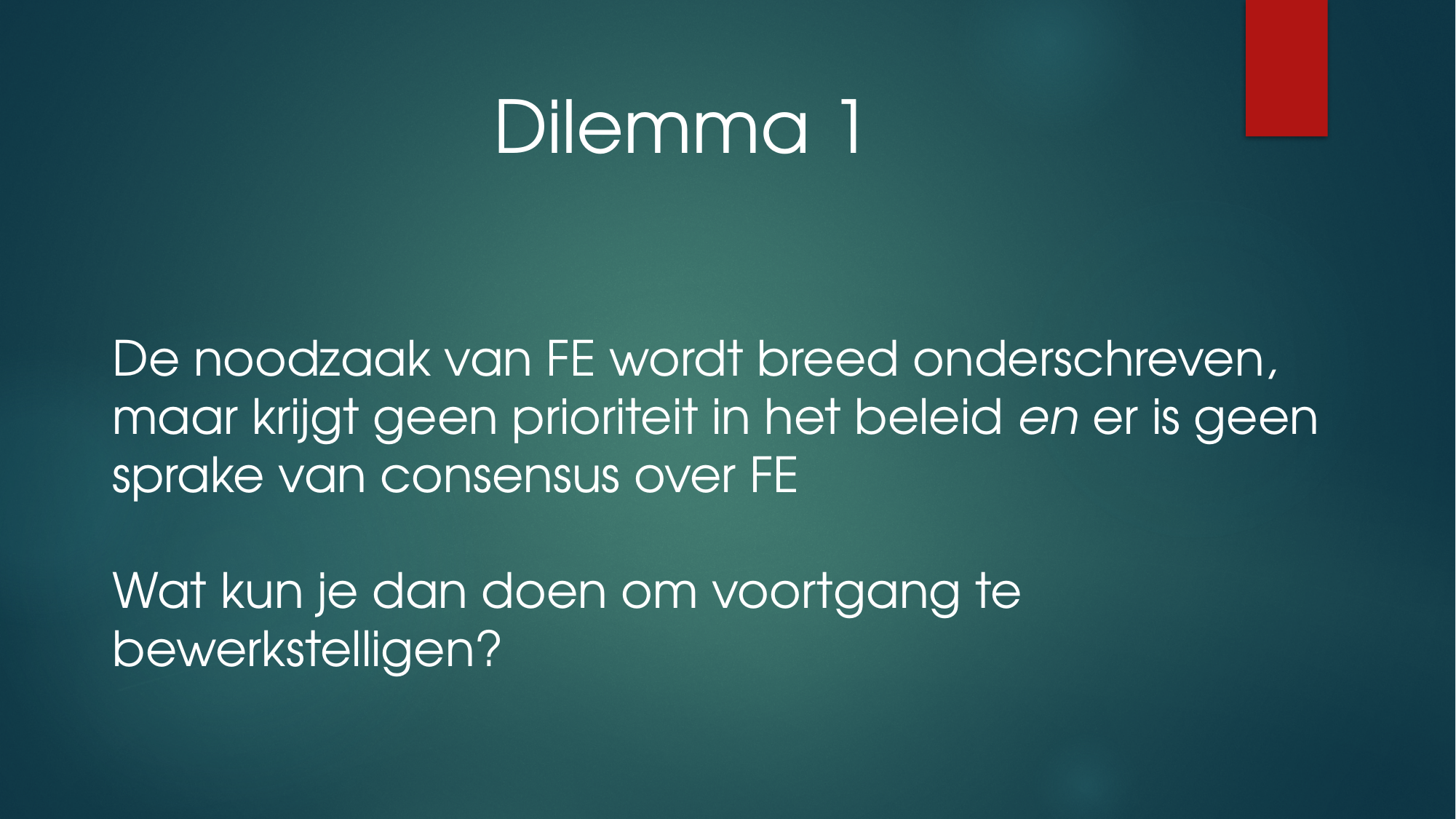

Dilemma 1
De noodzaak van FE wordt breed onderschreven, maar krijgt geen prioriteit in het beleid en er is geen sprake van consensus over FE

Wat kun je dan doen om voortgang te bewerkstelligen?